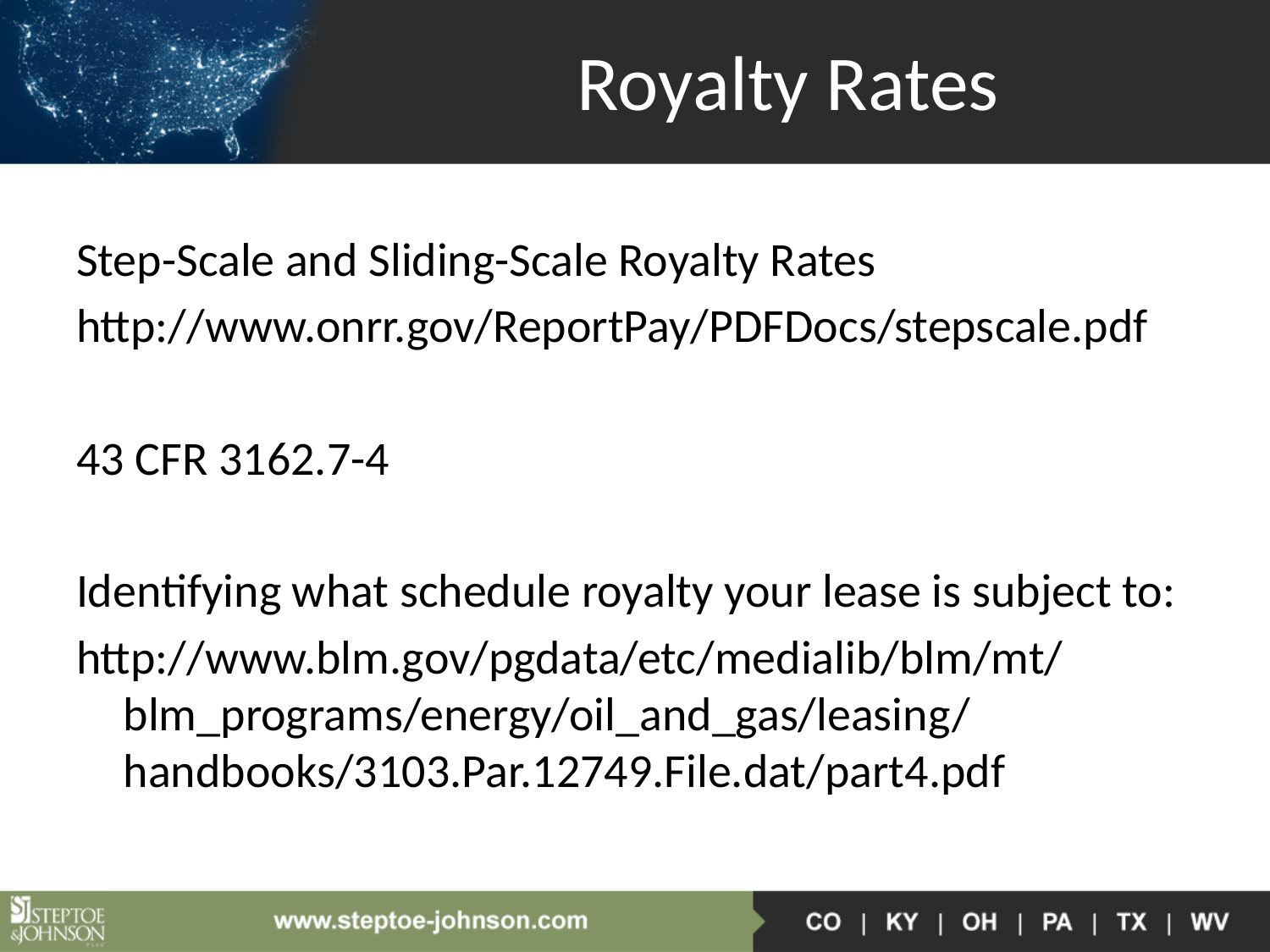

# Royalty Rates
Step-Scale and Sliding-Scale Royalty Rates
http://www.onrr.gov/ReportPay/PDFDocs/stepscale.pdf

43 CFR 3162.7-4

Identifying what schedule royalty your lease is subject to:
http://www.blm.gov/pgdata/etc/medialib/blm/mt/blm_programs/energy/oil_and_gas/leasing/handbooks/3103.Par.12749.File.dat/part4.pdf